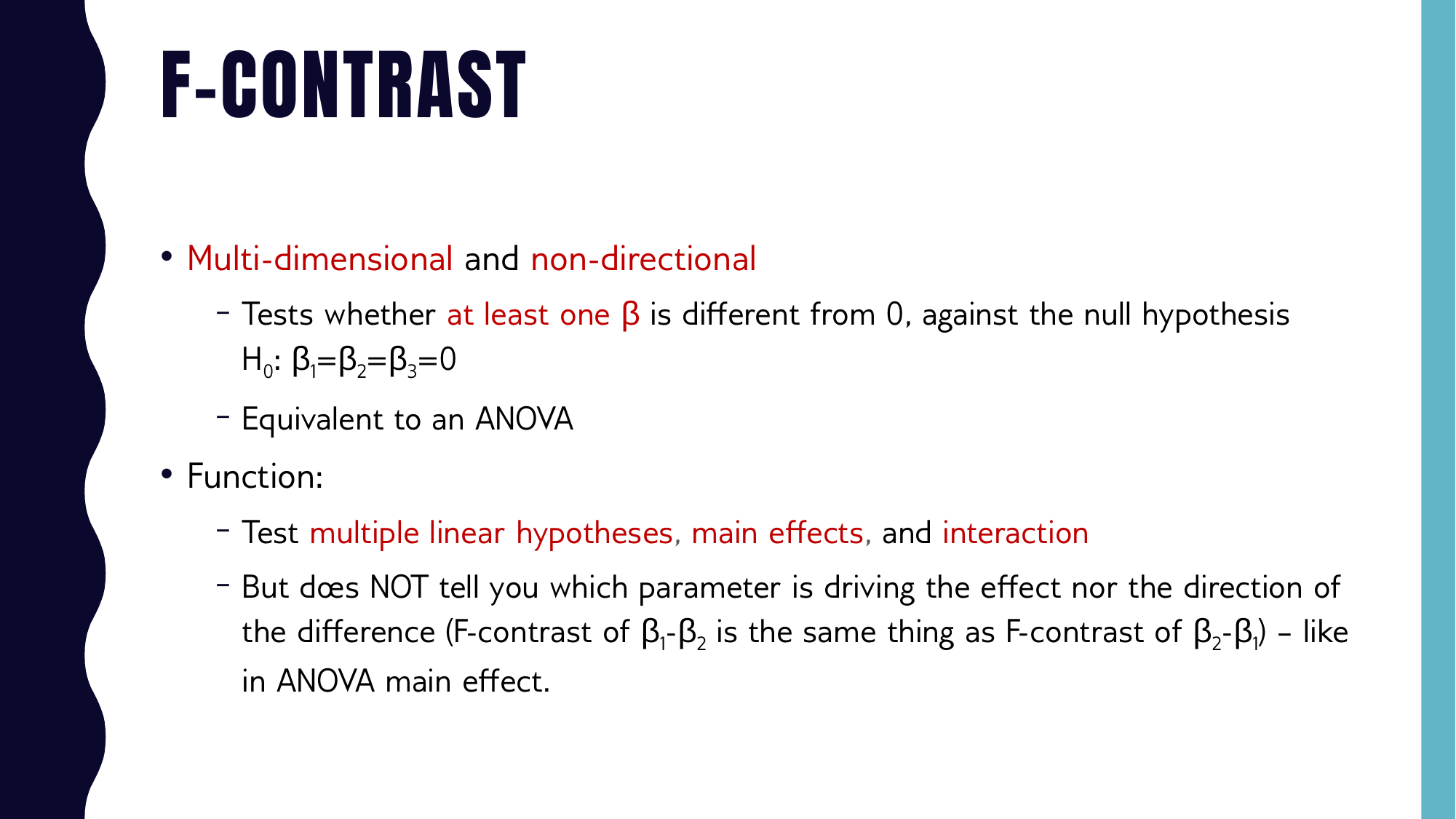

# F-contrast
Multi-dimensional and non-directional
Tests whether at least one β is different from 0, against the null hypothesis
H0: β1=β2=β3=0
Equivalent to an ANOVA
Function:
Test multiple linear hypotheses, main effects, and interaction
But does NOT tell you which parameter is driving the effect nor the direction of the difference (F-contrast of β1-β2 is the same thing as F-contrast of β2-β1) – like in ANOVA main effect.